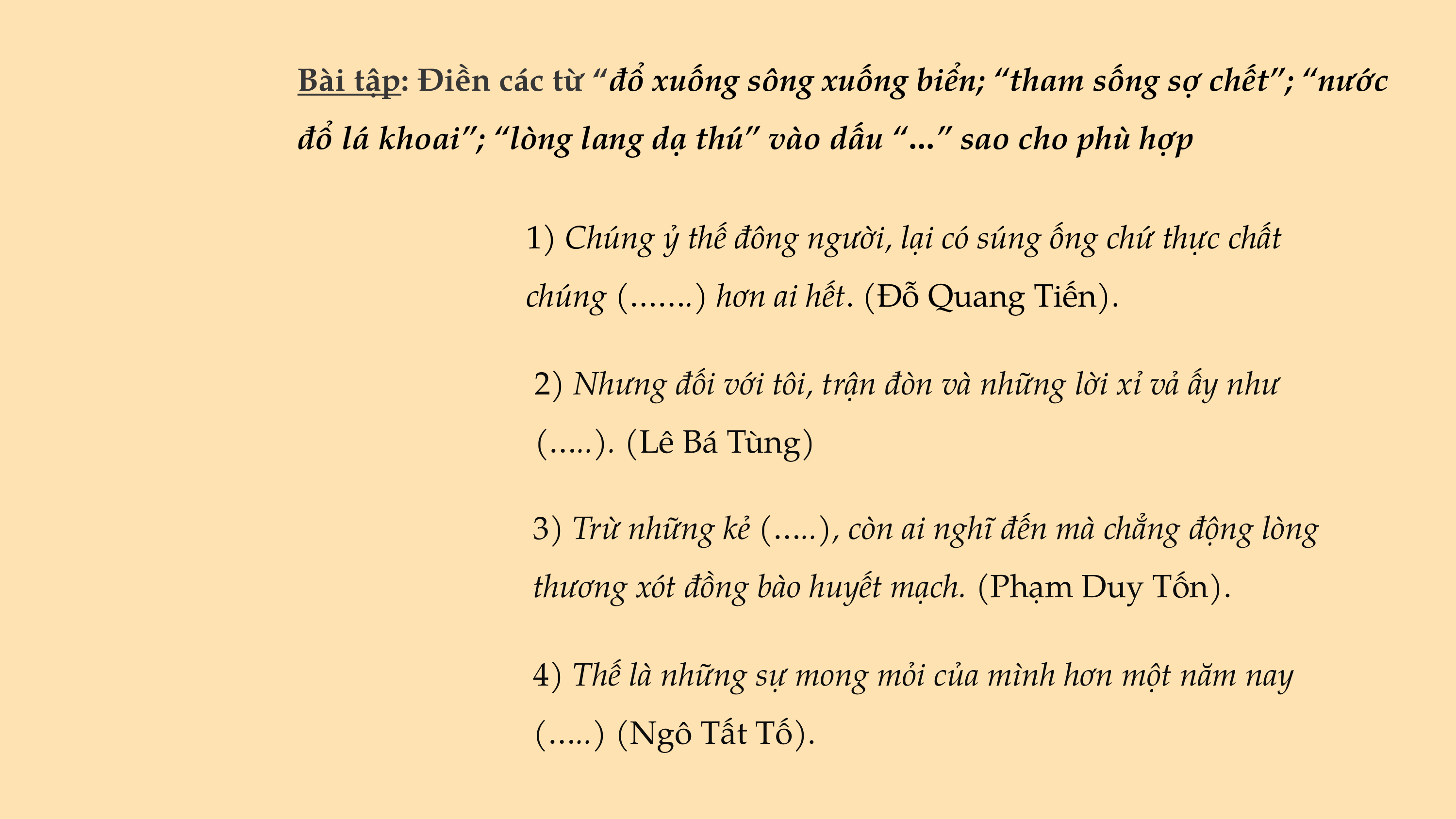

Bài tập: Điền các từ “đổ xuống sông xuống biển; “tham sống sợ chết”; “nước đổ lá khoai”; “lòng lang dạ thú” vào dấu “…” sao cho phù hợp

1) Chúng ỷ thế đông người, lại có súng ống chứ thực chất chúng (…….) hơn ai hết. (Đỗ Quang Tiến).
2) Nhưng đối với tôi, trận đòn và những lời xỉ vả ấy như (…..). (Lê Bá Tùng)
3) Trừ những kẻ (…..), còn ai nghĩ đến mà chẳng động lòng thương xót đồng bào huyết mạch. (Phạm Duy Tốn).
4) Thế là những sự mong mỏi của mình hơn một năm nay (…..) (Ngô Tất Tố).